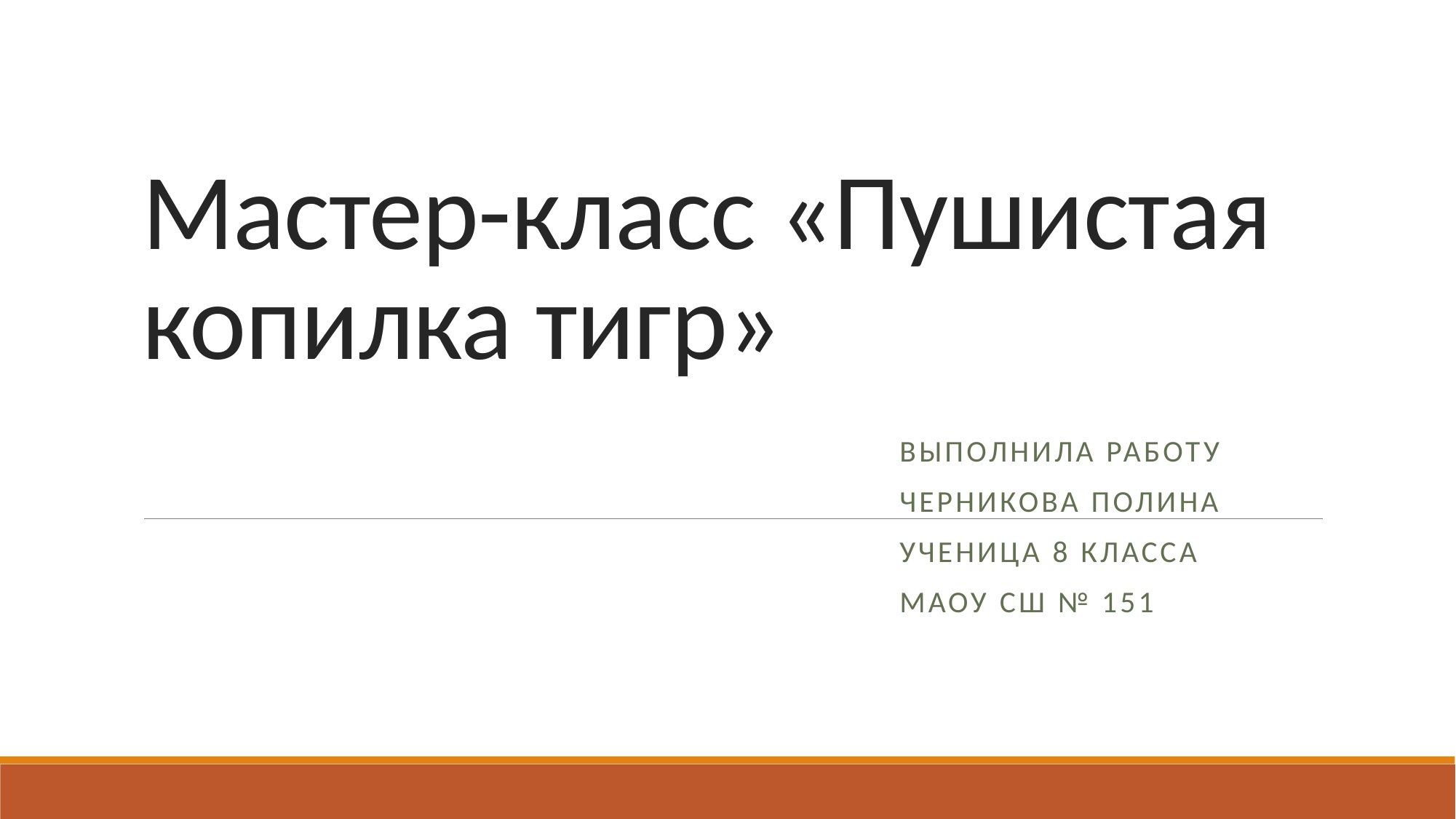

# Мастер-класс «Пушистая копилка тигр»
Выполнила работу
Черникова Полина
Ученица 8 класса
МАОУ СШ № 151